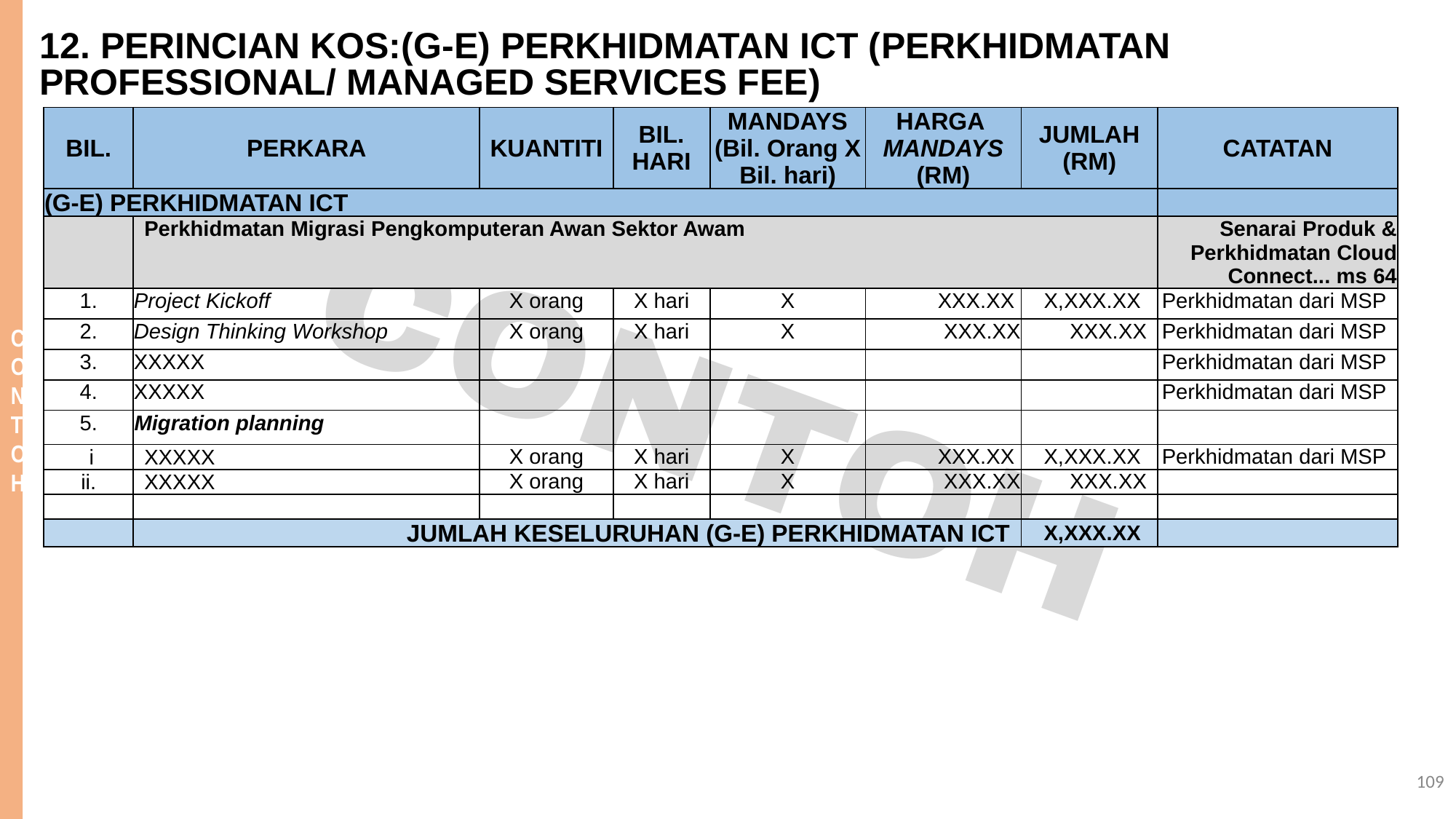

12. PERINCIAN KOS:(G-E) PERKHIDMATAN ICT (PERKHIDMATAN PROFESSIONAL/ MANAGED SERVICES FEE)

| BIL. | PERKARA | KUANTITI | BIL. HARI | MANDAYS (Bil. Orang X Bil. hari) | HARGA MANDAYS (RM) | JUMLAH (RM) | CATATAN |
| --- | --- | --- | --- | --- | --- | --- | --- |
| (G-E) PERKHIDMATAN ICT |  |  |  |  |  |  |  |
|  | Perkhidmatan Migrasi Pengkomputeran Awan Sektor Awam |  |  |  |  |  | Senarai Produk & Perkhidmatan Cloud Connect... ms 64 |
| 1. | Project Kickoff | X orang | X hari | X | XXX.XX | X,XXX.XX | Perkhidmatan dari MSP |
| 2. | Design Thinking Workshop | X orang | X hari | X | XXX.XX | XXX.XX | Perkhidmatan dari MSP |
| 3. | XXXXX |  |  |  |  |  | Perkhidmatan dari MSP |
| 4. | XXXXX |  |  |  |  |  | Perkhidmatan dari MSP |
| 5. | Migration planning |  |  |  |  |  |  |
| i | XXXXX | X orang | X hari | X | XXX.XX | X,XXX.XX | Perkhidmatan dari MSP |
| ii. | XXXXX | X orang | X hari | X | XXX.XX | XXX.XX |  |
|  |  |  |  |  |  |  |  |
|  | JUMLAH KESELURUHAN (G-E) PERKHIDMATAN ICT |  |  |  |  | X,XXX.XX |  |
109